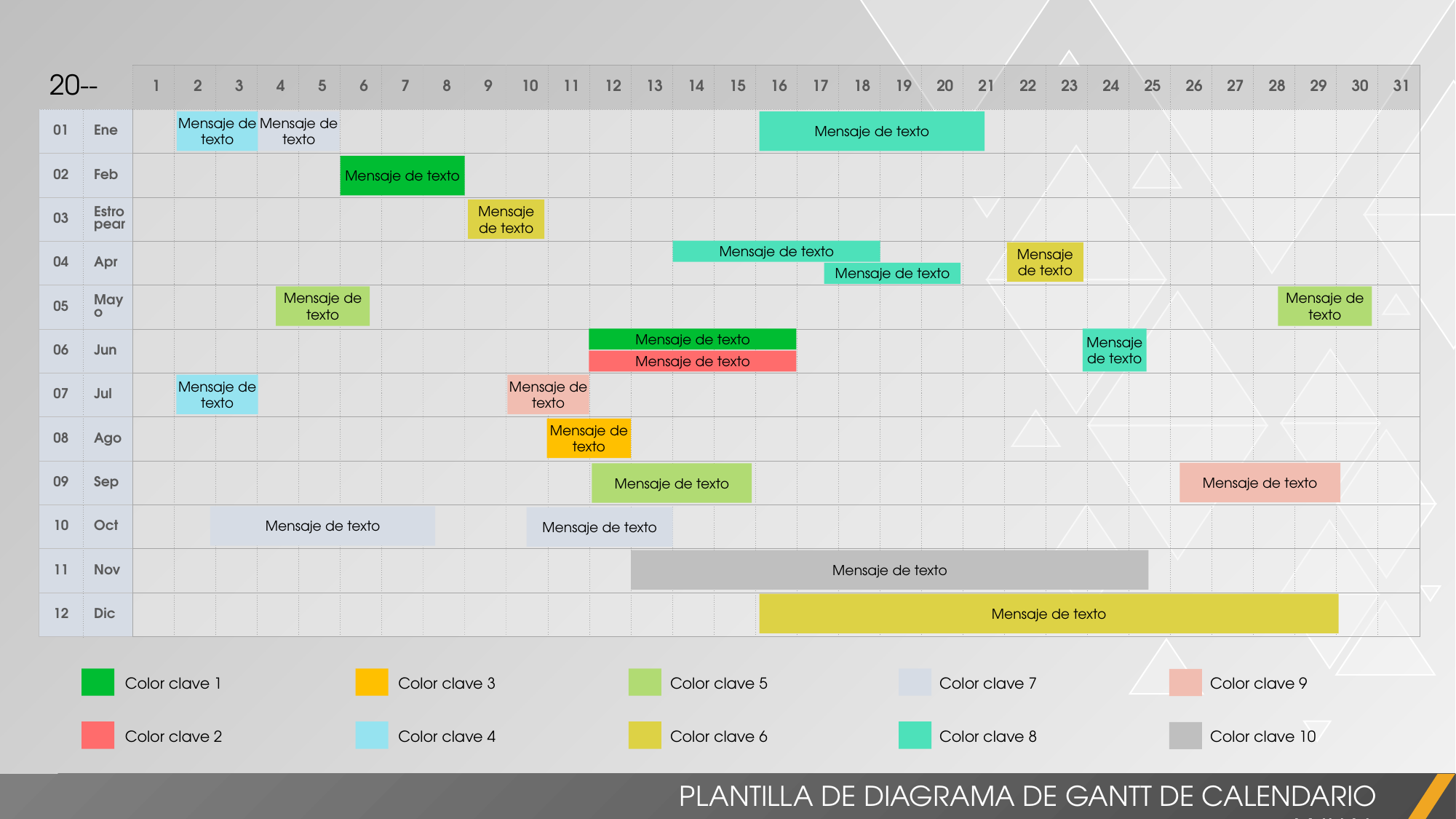

| 20-- |  | 1 | 2 | 3 | 4 | 5 | 6 | 7 | 8 | 9 | 10 | 11 | 12 | 13 | 14 | 15 | 16 | 17 | 18 | 19 | 20 | 21 | 22 | 23 | 24 | 25 | 26 | 27 | 28 | 29 | 30 | 31 |
| --- | --- | --- | --- | --- | --- | --- | --- | --- | --- | --- | --- | --- | --- | --- | --- | --- | --- | --- | --- | --- | --- | --- | --- | --- | --- | --- | --- | --- | --- | --- | --- | --- |
| 01 | Ene |  |  |  |  |  |  |  |  |  |  |  |  |  |  |  |  |  |  |  |  |  |  |  |  |  |  |  |  |  |  |  |
| 02 | Feb |  |  |  |  |  |  |  |  |  |  |  |  |  |  |  |  |  |  |  |  |  |  |  |  |  |  |  |  |  |  |  |
| 03 | Estropear |  |  |  |  |  |  |  |  |  |  |  |  |  |  |  |  |  |  |  |  |  |  |  |  |  |  |  |  |  |  |  |
| 04 | Apr |  |  |  |  |  |  |  |  |  |  |  |  |  |  |  |  |  |  |  |  |  |  |  |  |  |  |  |  |  |  |  |
| 05 | Mayo |  |  |  |  |  |  |  |  |  |  |  |  |  |  |  |  |  |  |  |  |  |  |  |  |  |  |  |  |  |  |  |
| 06 | Jun |  |  |  |  |  |  |  |  |  |  |  |  |  |  |  |  |  |  |  |  |  |  |  |  |  |  |  |  |  |  |  |
| 07 | Jul |  |  |  |  |  |  |  |  |  |  |  |  |  |  |  |  |  |  |  |  |  |  |  |  |  |  |  |  |  |  |  |
| 08 | Ago |  |  |  |  |  |  |  |  |  |  |  |  |  |  |  |  |  |  |  |  |  |  |  |  |  |  |  |  |  |  |  |
| 09 | Sep |  |  |  |  |  |  |  |  |  |  |  |  |  |  |  |  |  |  |  |  |  |  |  |  |  |  |  |  |  |  |  |
| 10 | Oct |  |  |  |  |  |  |  |  |  |  |  |  |  |  |  |  |  |  |  |  |  |  |  |  |  |  |  |  |  |  |  |
| 11 | Nov |  |  |  |  |  |  |  |  |  |  |  |  |  |  |  |  |  |  |  |  |  |  |  |  |  |  |  |  |  |  |  |
| 12 | Dic |  |  |  |  |  |  |  |  |  |  |  |  |  |  |  |  |  |  |  |  |  |  |  |  |  |  |  |  |  |  |  |
Mensaje de texto
Mensaje de texto
Mensaje de texto
Mensaje de texto
Mensaje de texto
Mensaje de texto
Mensaje de texto
Mensaje de texto
Mensaje de texto
Mensaje de texto
Mensaje de texto
Mensaje de texto
Mensaje de texto
Mensaje de texto
Mensaje de texto
Mensaje de texto
Mensaje de texto
Mensaje de texto
Mensaje de texto
Mensaje de texto
Mensaje de texto
Mensaje de texto
Color clave 7
Color clave 5
Color clave 3

Color clave 1

Color clave 9

Color clave 8
Color clave 6
Color clave 4

Color clave 2

Color clave 10

PLANTILLA DE DIAGRAMA DE GANTT DE CALENDARIO ANUAL